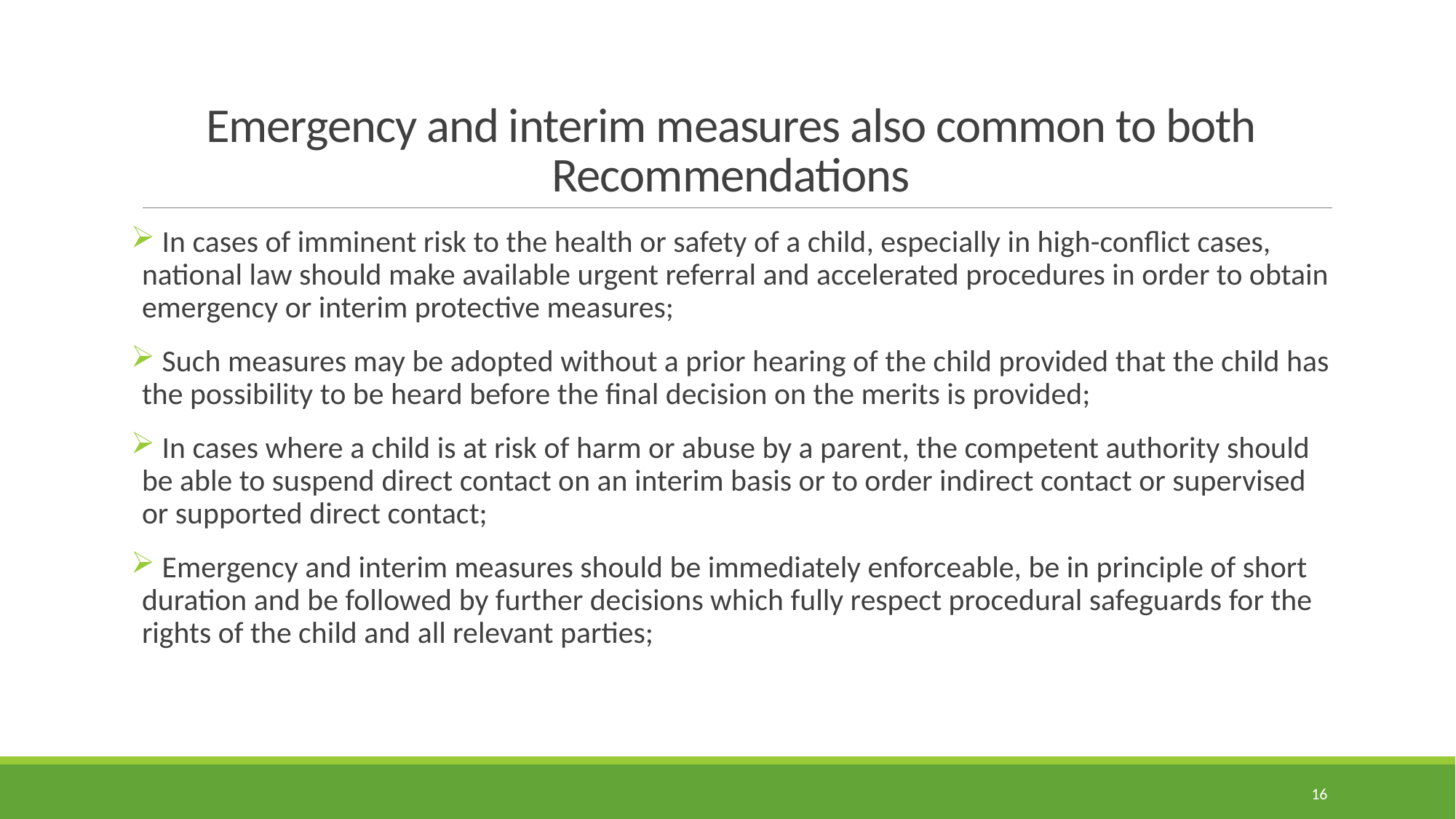

# Emergency and interim measures also common to both Recommendations
 In cases of imminent risk to the health or safety of a child, especially in high-conflict cases, national law should make available urgent referral and accelerated procedures in order to obtain emergency or interim protective measures;
 Such measures may be adopted without a prior hearing of the child provided that the child has the possibility to be heard before the final decision on the merits is provided;
 In cases where a child is at risk of harm or abuse by a parent, the competent authority should be able to suspend direct contact on an interim basis or to order indirect contact or supervised or supported direct contact;
 Emergency and interim measures should be immediately enforceable, be in principle of short duration and be followed by further decisions which fully respect procedural safeguards for the rights of the child and all relevant parties;
16